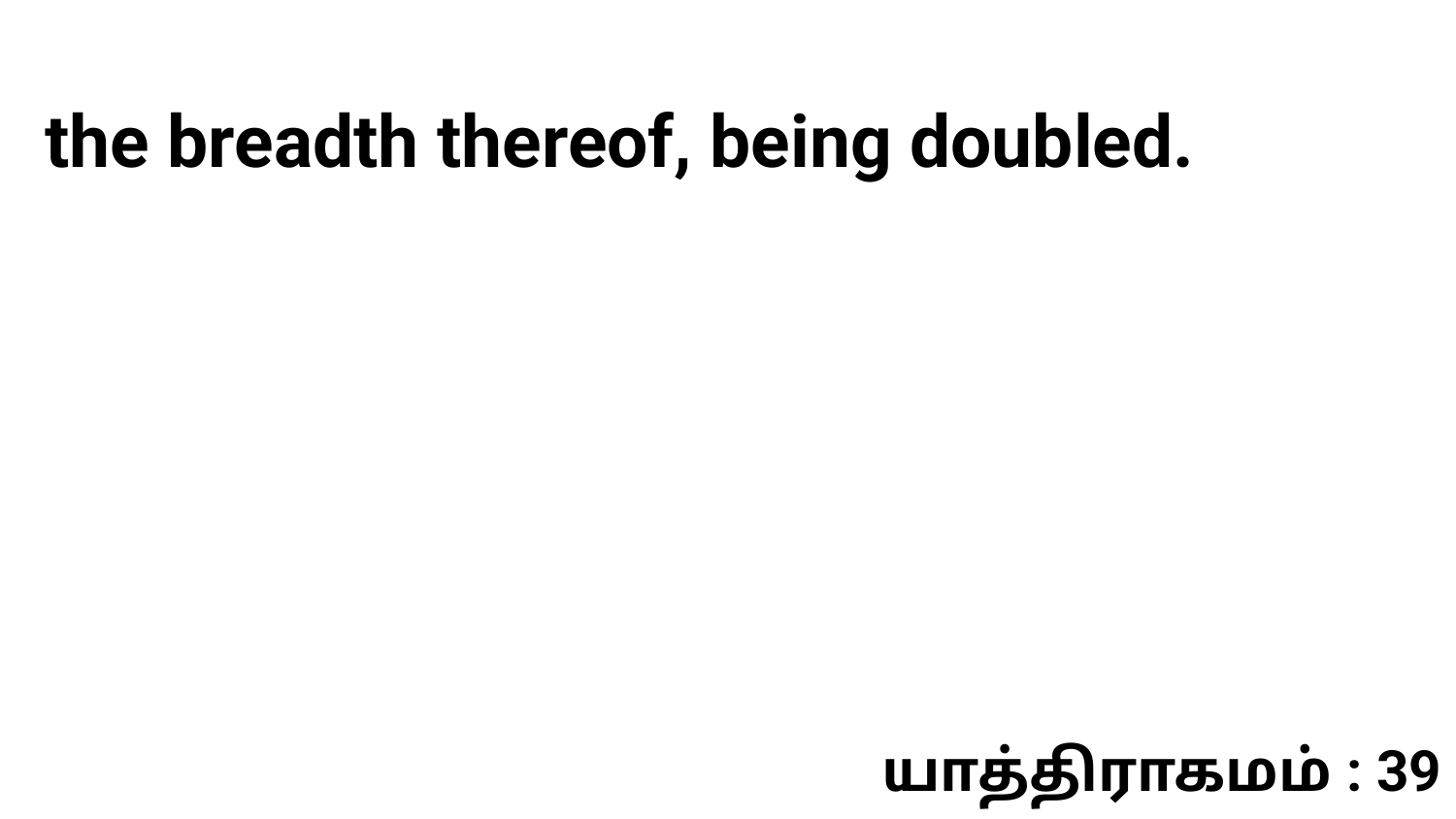

the breadth thereof, being doubled.
யாத்திராகமம் : 39